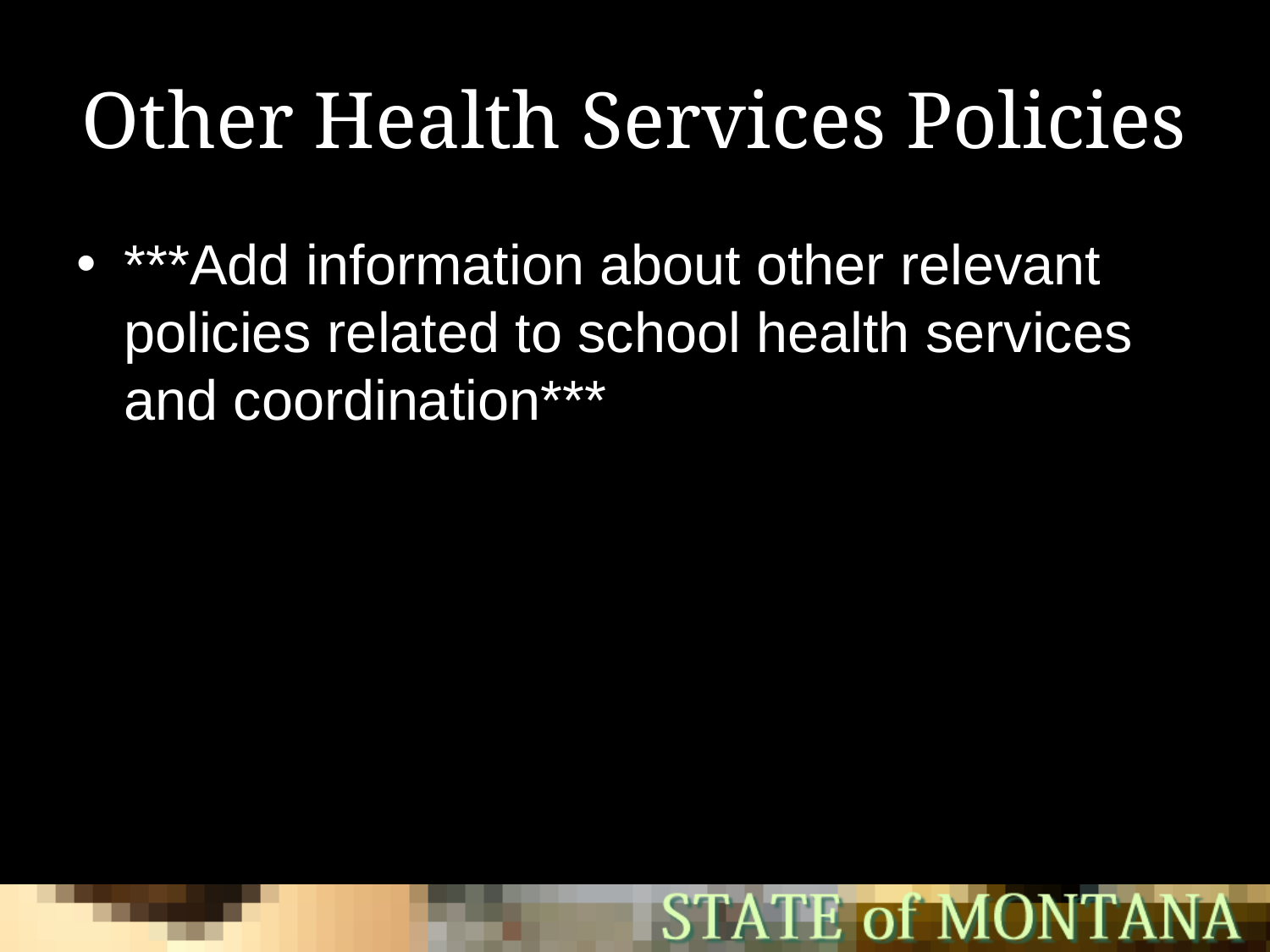

# Other Health Services Policies
***Add information about other relevant policies related to school health services and coordination***